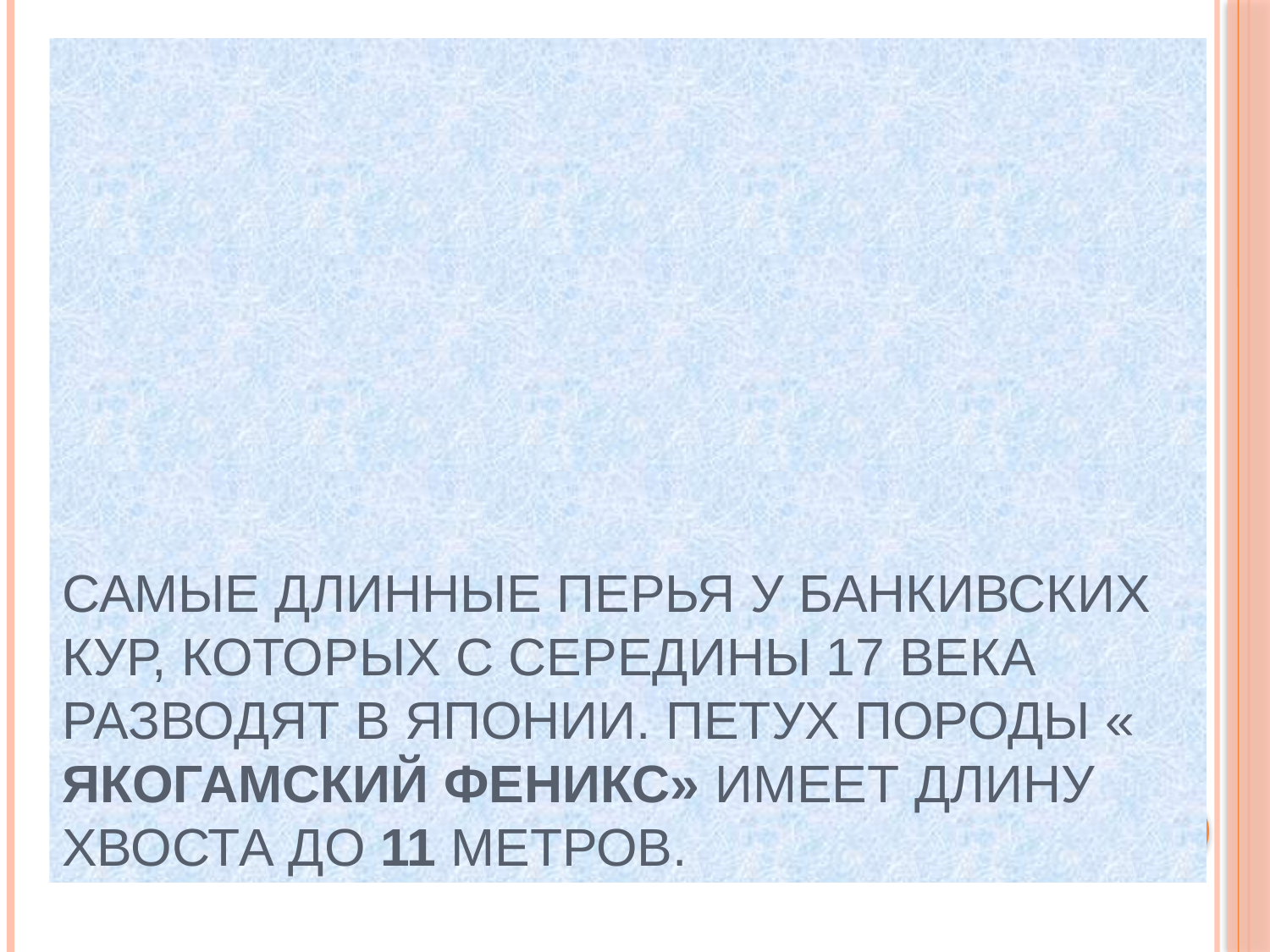

# Самые длинные перья у банкивских кур, которых с середины 17 века разводят в Японии. Петух породы « якогамский феникс» имеет длину хвоста до 11 метров.